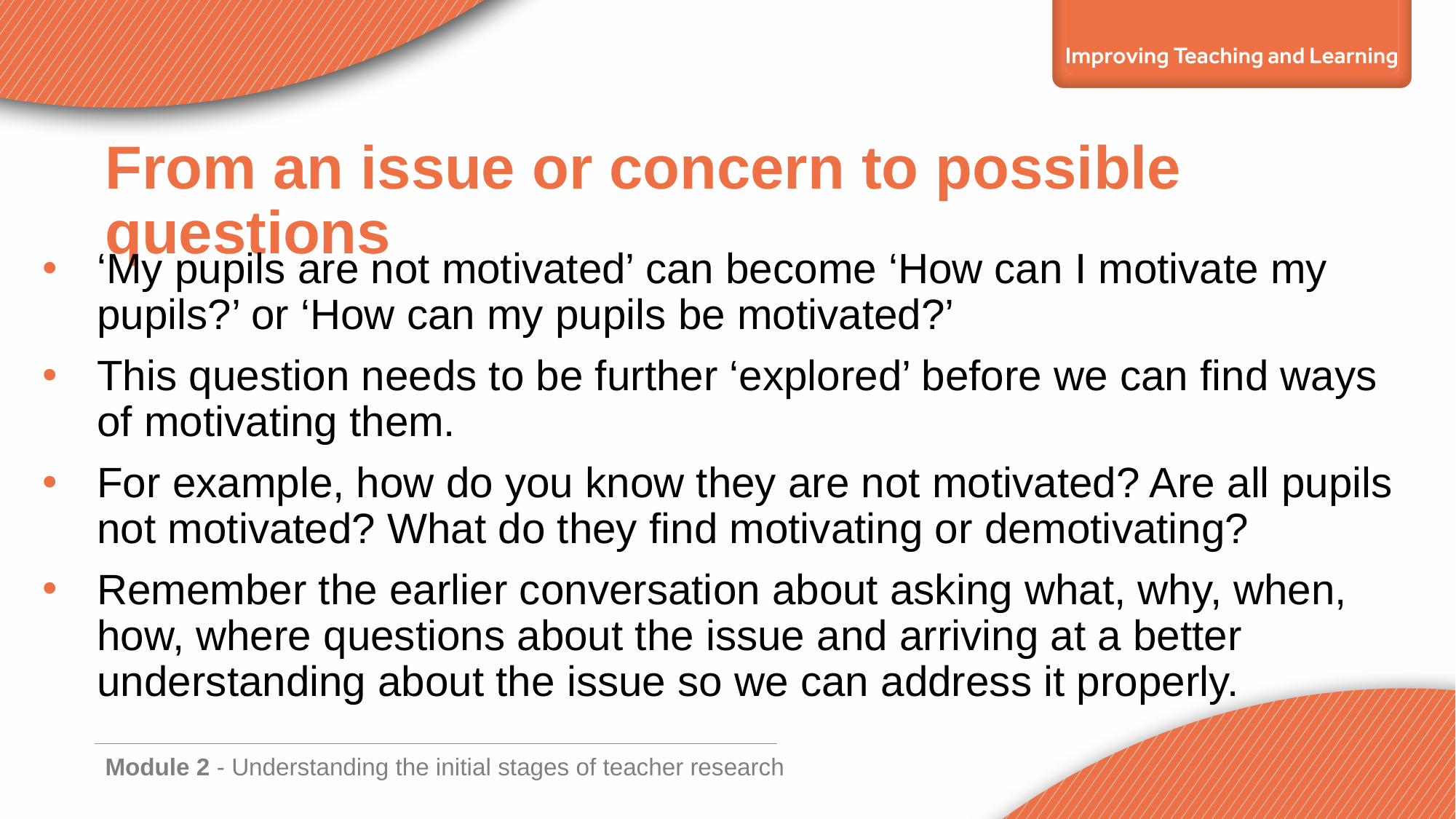

From an issue or concern to possible questions
‘My pupils are not motivated’ can become ‘How can I motivate my pupils?’ or ‘How can my pupils be motivated?’
This question needs to be further ‘explored’ before we can find ways of motivating them.
For example, how do you know they are not motivated? Are all pupils not motivated? What do they find motivating or demotivating?
Remember the earlier conversation about asking what, why, when, how, where questions about the issue and arriving at a better understanding about the issue so we can address it properly.
Module 2 - Understanding the initial stages of teacher research